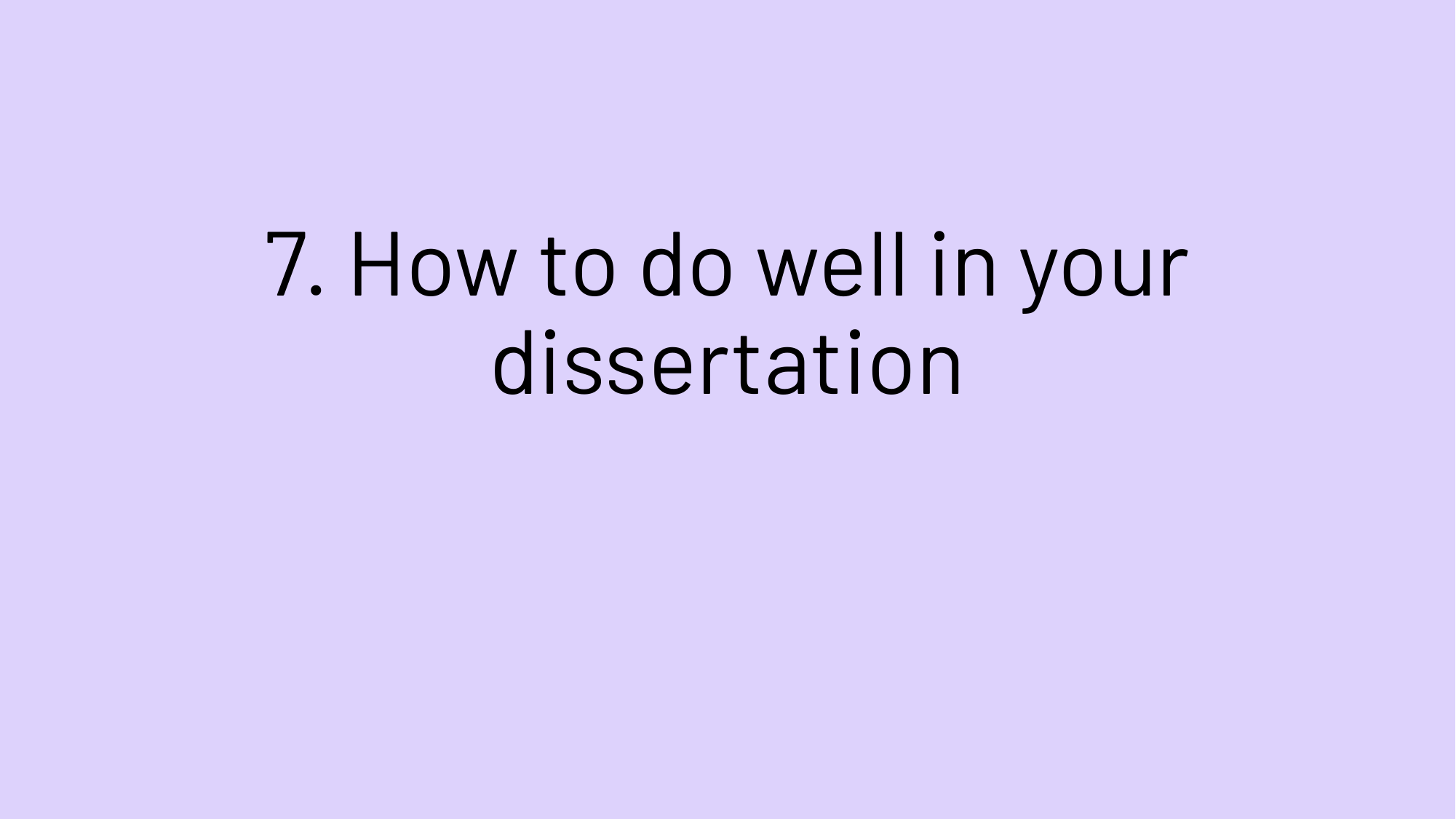

# 7. How to do well in your dissertation